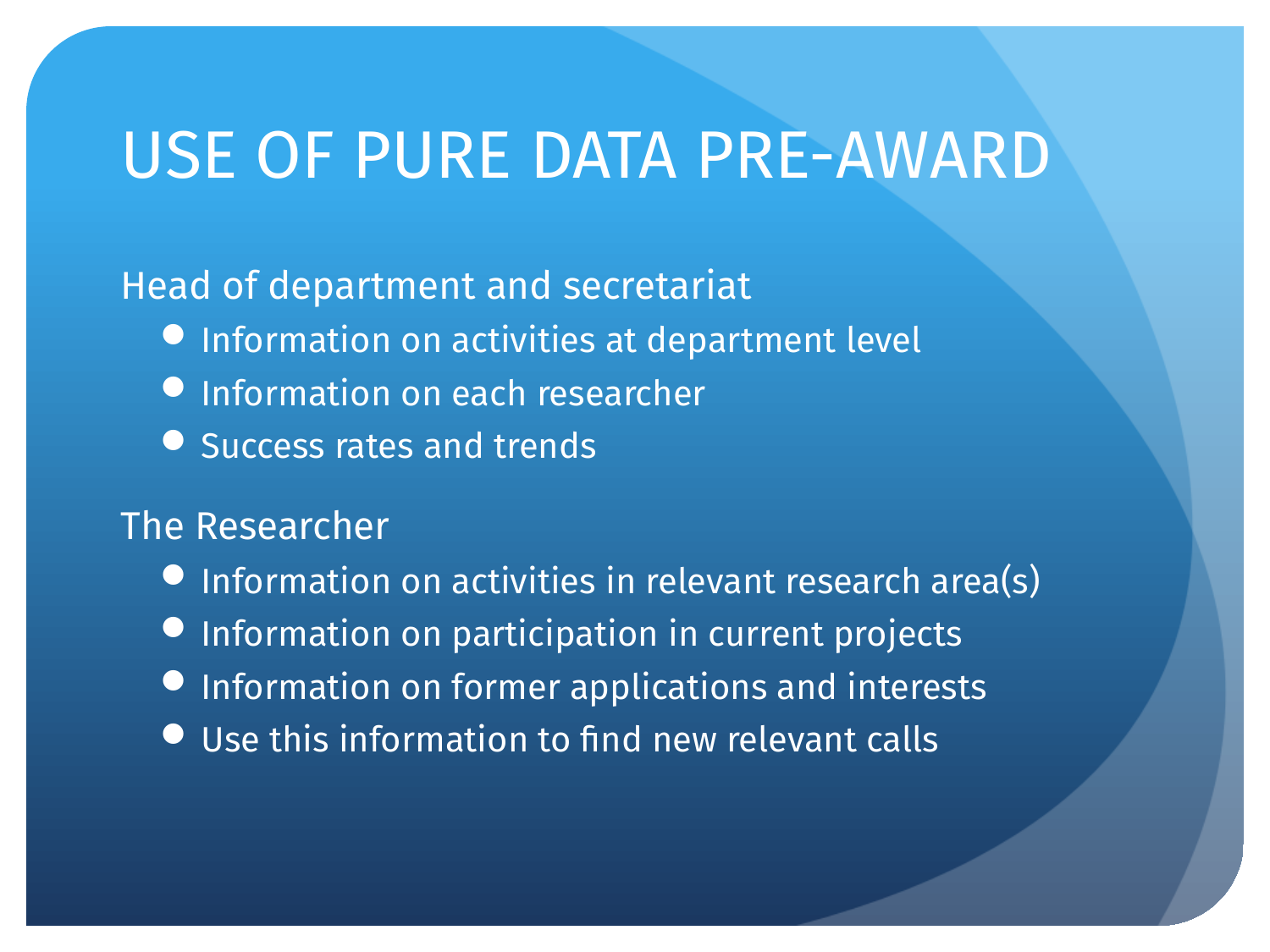

# USE OF PURE DATA PRE-AWARD
Head of department and secretariat
Information on activities at department level
Information on each researcher
Success rates and trends
The Researcher
Information on activities in relevant research area(s)
Information on participation in current projects
Information on former applications and interests
Use this information to find new relevant calls